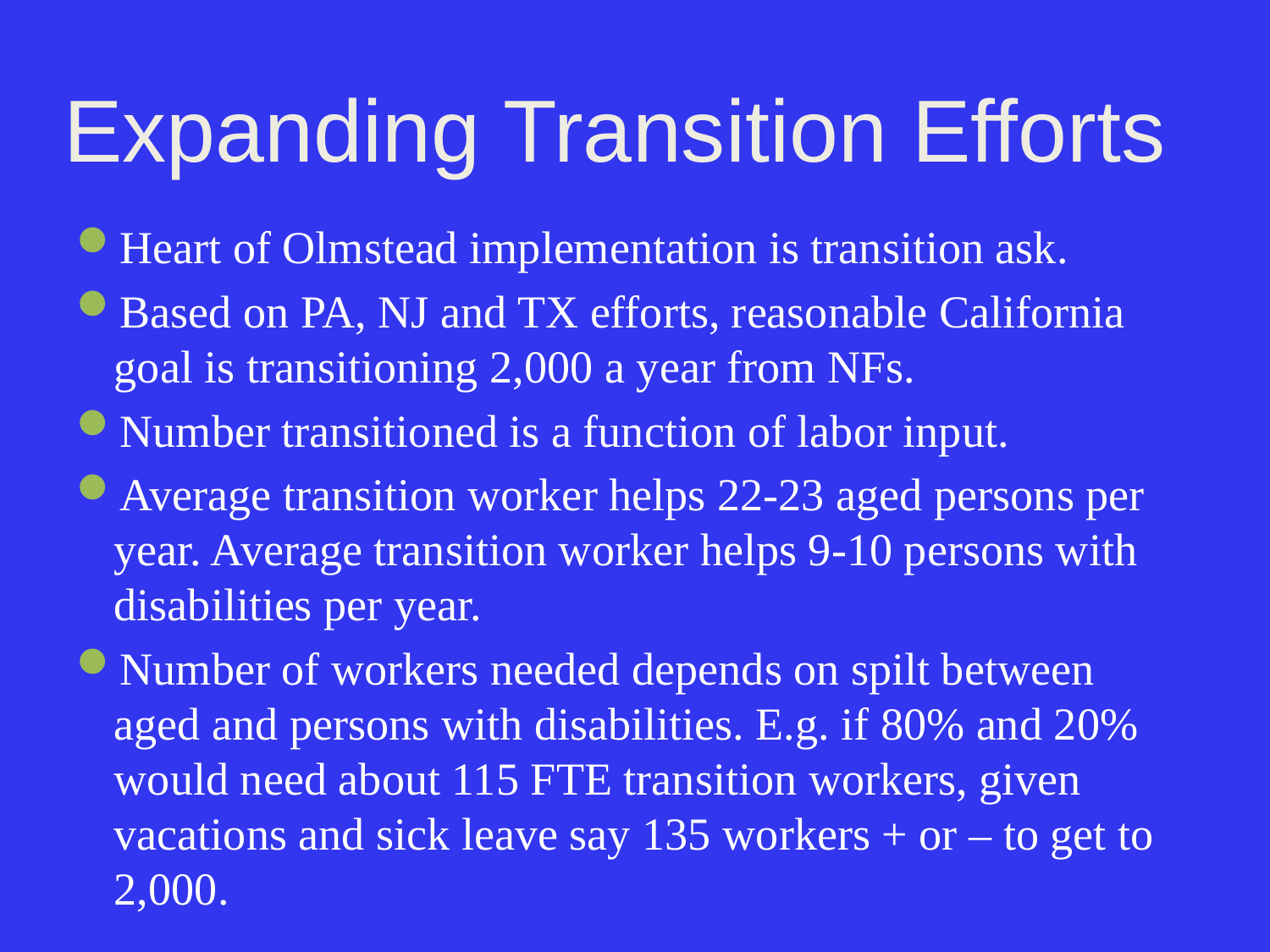

# Expanding Transition Efforts
Heart of Olmstead implementation is transition ask.
Based on PA, NJ and TX efforts, reasonable California goal is transitioning 2,000 a year from NFs.
Number transitioned is a function of labor input.
Average transition worker helps 22-23 aged persons per year. Average transition worker helps 9-10 persons with disabilities per year.
Number of workers needed depends on spilt between aged and persons with disabilities. E.g. if 80% and 20% would need about 115 FTE transition workers, given vacations and sick leave say 135 workers + or – to get to 2,000.